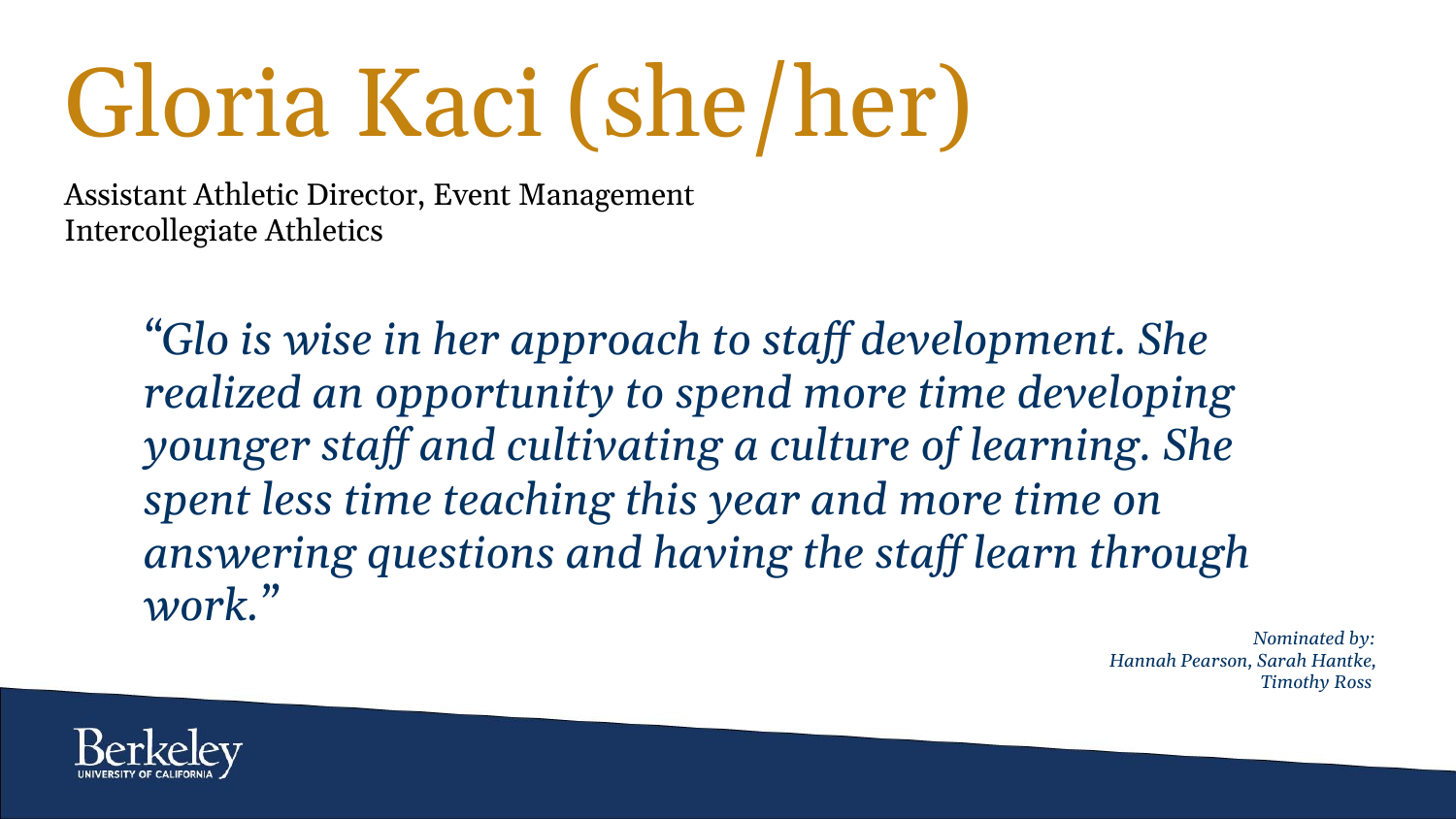

# Gloria Kaci (she/her)
Assistant Athletic Director, Event Management
Intercollegiate Athletics
“Glo is wise in her approach to staff development. She realized an opportunity to spend more time developing younger staff and cultivating a culture of learning. She spent less time teaching this year and more time on answering questions and having the staff learn through work.”
Nominated by:
Hannah Pearson, Sarah Hantke, Timothy Ross